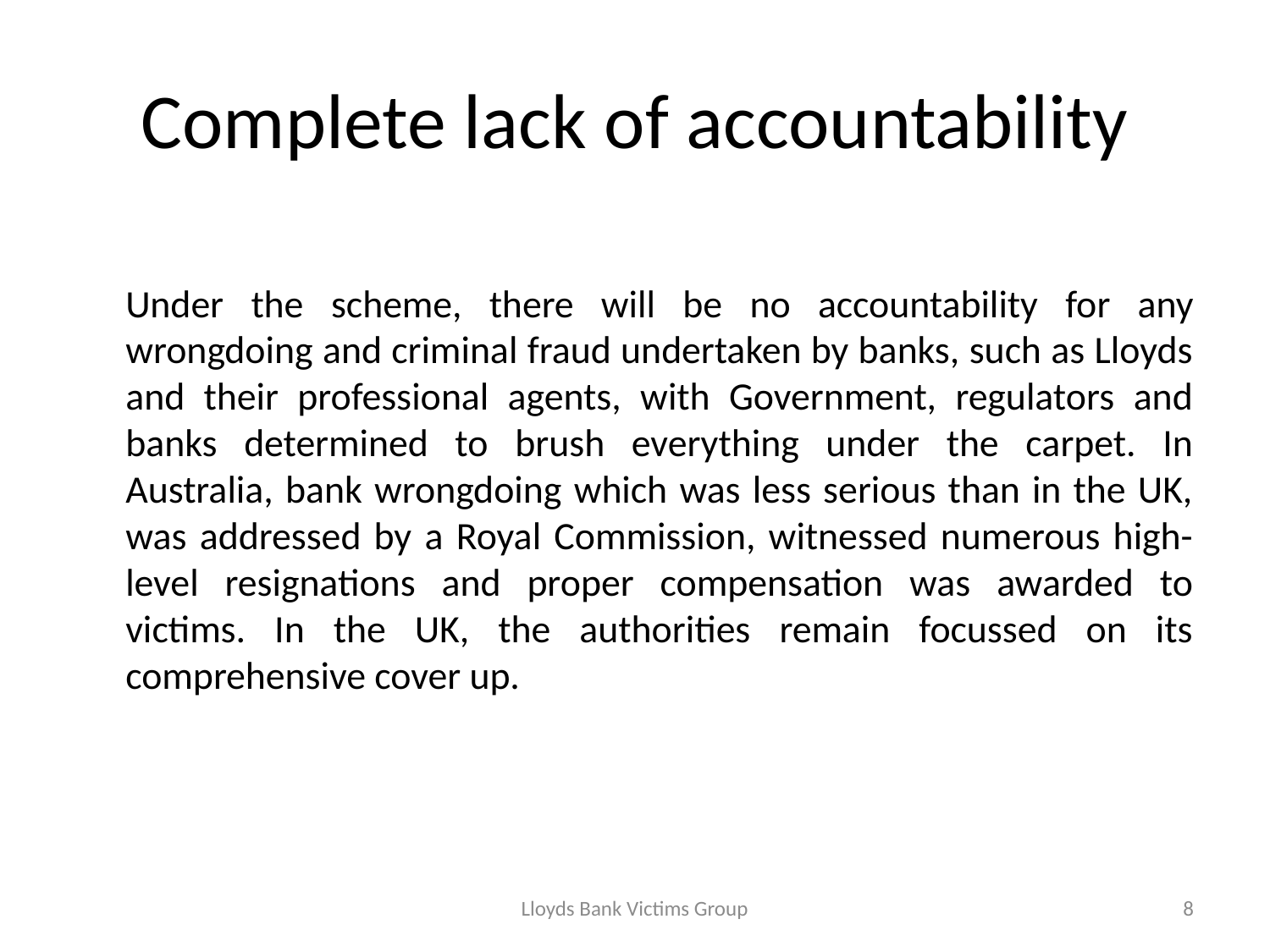

# Complete lack of accountability

Under the scheme, there will be no accountability for any wrongdoing and criminal fraud undertaken by banks, such as Lloyds and their professional agents, with Government, regulators and banks determined to brush everything under the carpet. In Australia, bank wrongdoing which was less serious than in the UK, was addressed by a Royal Commission, witnessed numerous high-level resignations and proper compensation was awarded to victims. In the UK, the authorities remain focussed on its comprehensive cover up.

Lloyds Bank Victims Group
8